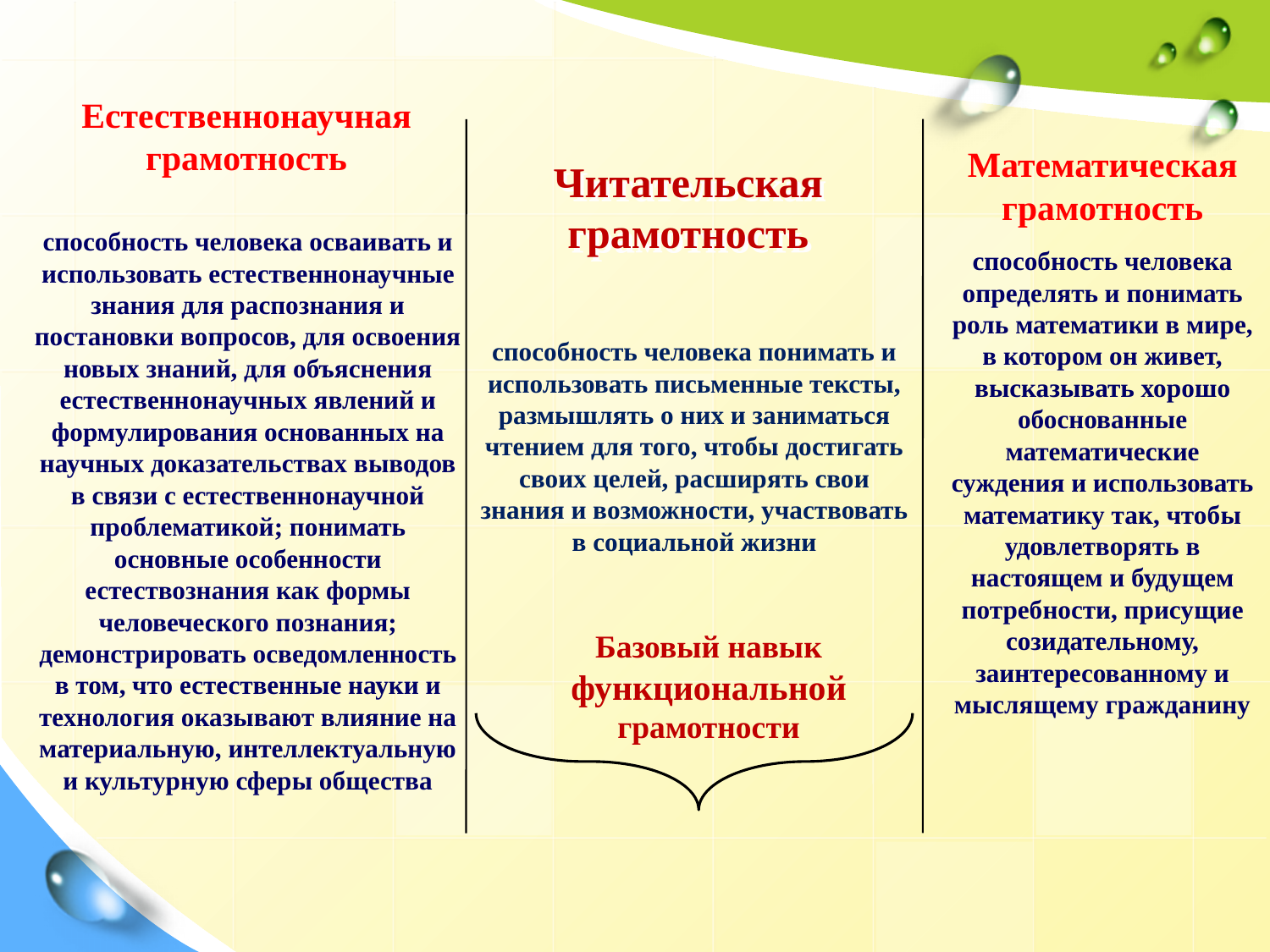

Естественнонаучная
           грамотность
Математическая грамотность
# Читательская грамотность

способность человека осваивать и использовать естественнонаучные знания для распознания и постановки вопросов, для освоения новых знаний, для объяснения естественнонаучных явлений и формулирования основанных на научных доказательствах выводов в связи с естественнонаучной проблематикой; понимать основные особенности естествознания как формы человеческого познания; демонстрировать осведомленность в том, что естественные науки и технология оказывают влияние на материальную, интеллектуальную и культурную сферы общества

способность человека определять и понимать роль математики в мире, в котором он живет, высказывать хорошо обоснованные математические суждения и использовать математику так, чтобы удовлетворять в настоящем и будущем потребности, присущие созидательному, заинтересованному и мыслящему гражданину
способность человека понимать и использовать письменные тексты, размышлять о них и заниматься чтением для того, чтобы достигать своих целей, расширять свои знания и возможности, участвовать в социальной жизни

Базовый навык
функциональной
грамотности